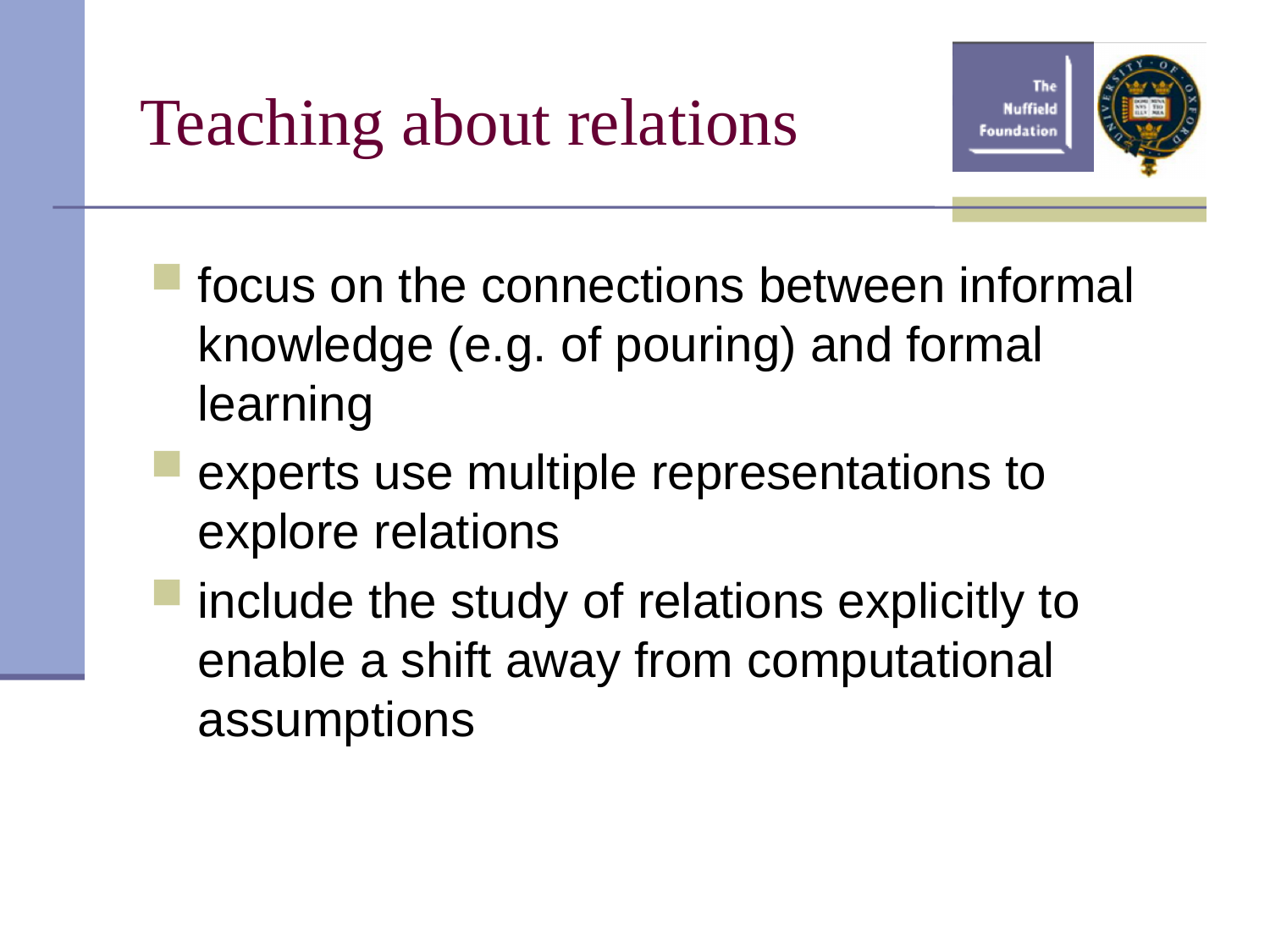

Teaching about relations
focus on the connections between informal knowledge (e.g. of pouring) and formal learning
experts use multiple representations to explore relations
include the study of relations explicitly to enable a shift away from computational assumptions